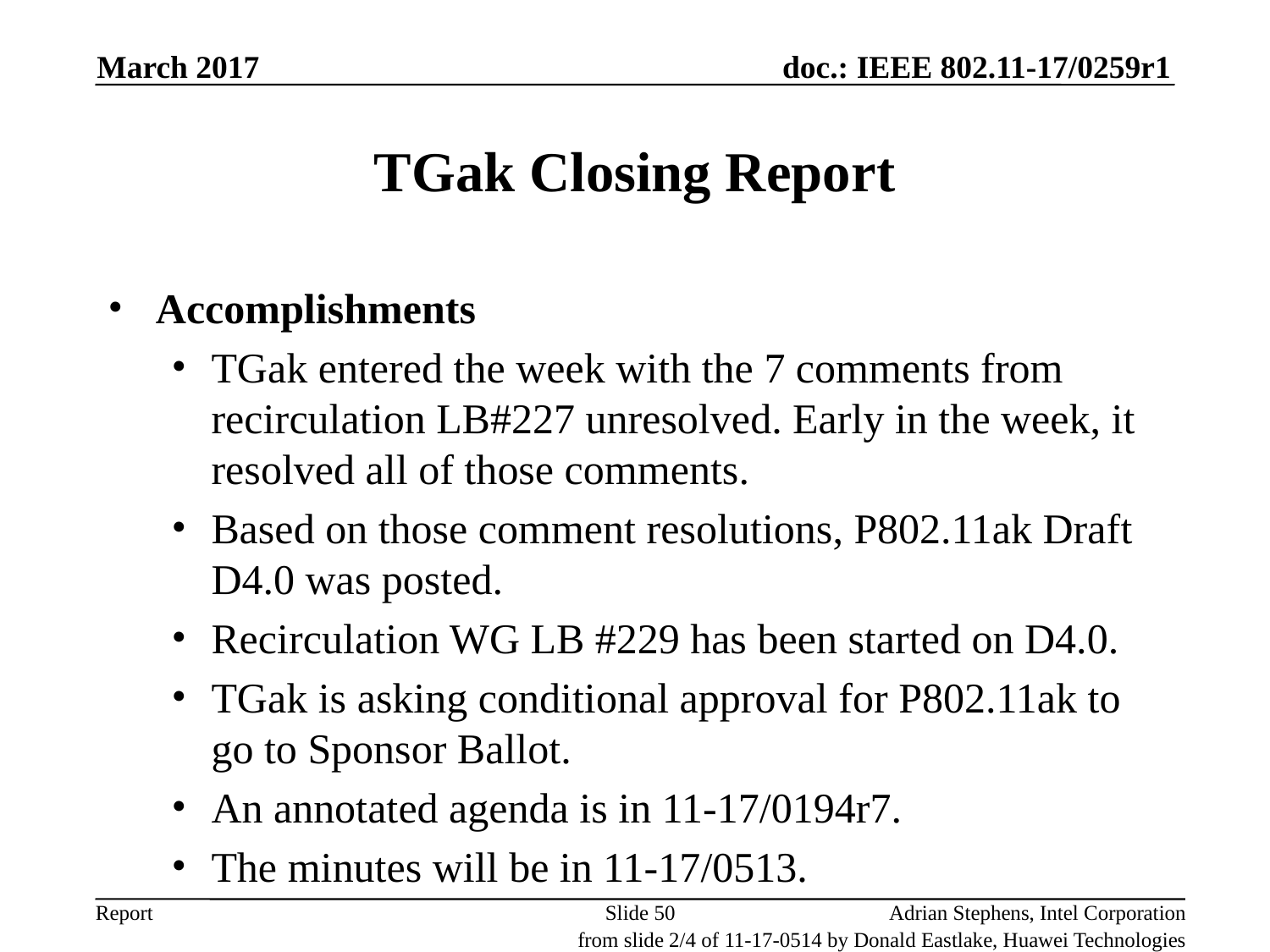

March 2017
# TGak Closing Report
Accomplishments
TGak entered the week with the 7 comments from recirculation LB#227 unresolved. Early in the week, it resolved all of those comments.
Based on those comment resolutions, P802.11ak Draft D4.0 was posted.
Recirculation WG LB #229 has been started on D4.0.
TGak is asking conditional approval for P802.11ak to go to Sponsor Ballot.
An annotated agenda is in 11-17/0194r7.
The minutes will be in 11-17/0513.
Slide 50
Adrian Stephens, Intel Corporation
from slide 2/4 of 11-17-0514 by Donald Eastlake, Huawei Technologies